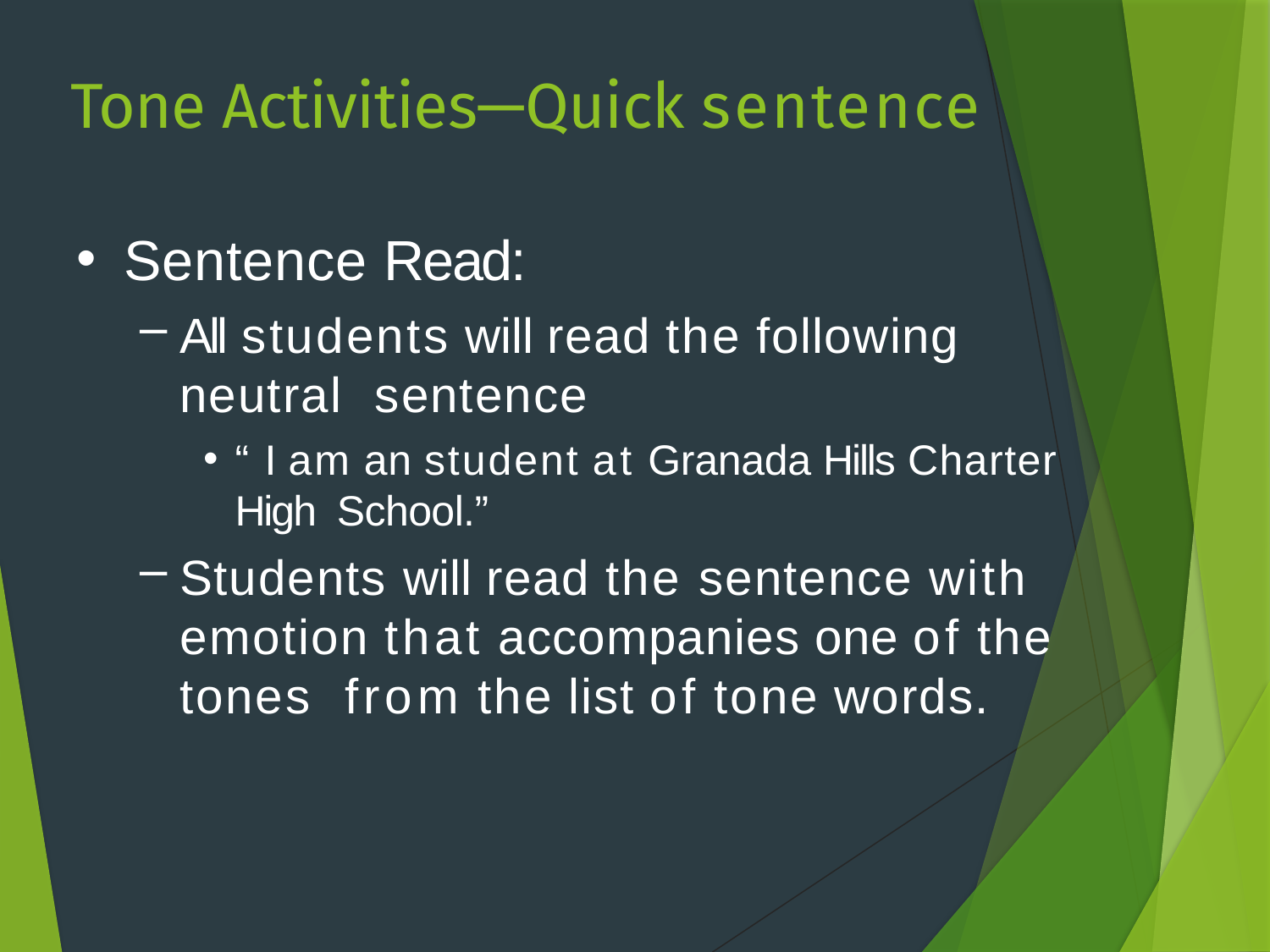

# Tone Activities—Quick sentence
Sentence Read:
All students will read the following neutral  sentence
“ I am an student at Granada Hills Charter High  School.”
Students will read the sentence with  emotion that accompanies one of the tones  from the list of tone words.